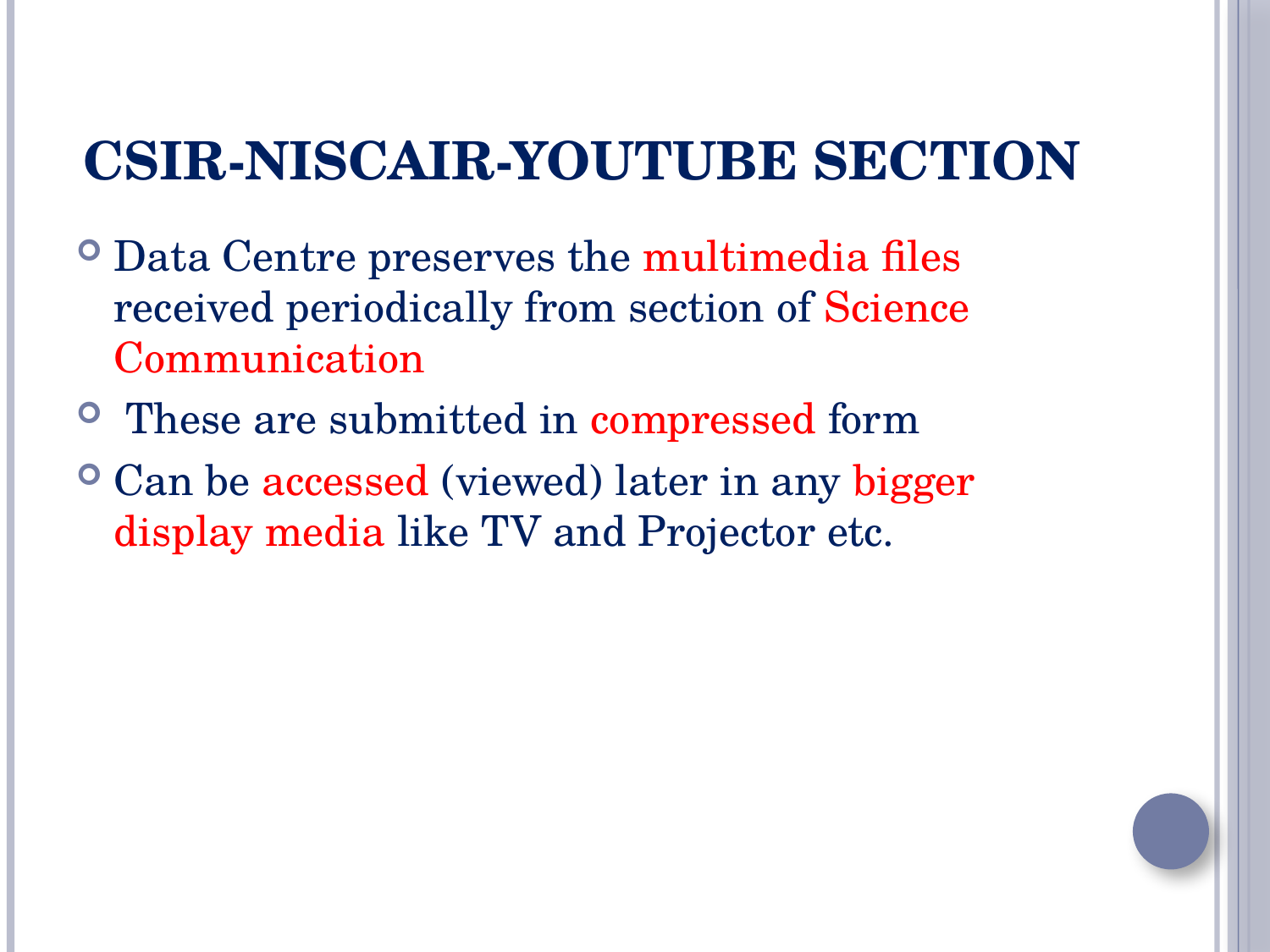

# CSIR-NISCAIR-Youtube Section
Data Centre preserves the multimedia files  received periodically from section of Science Communication
 These are submitted in compressed form
Can be accessed (viewed) later in any bigger display media like TV and Projector etc.